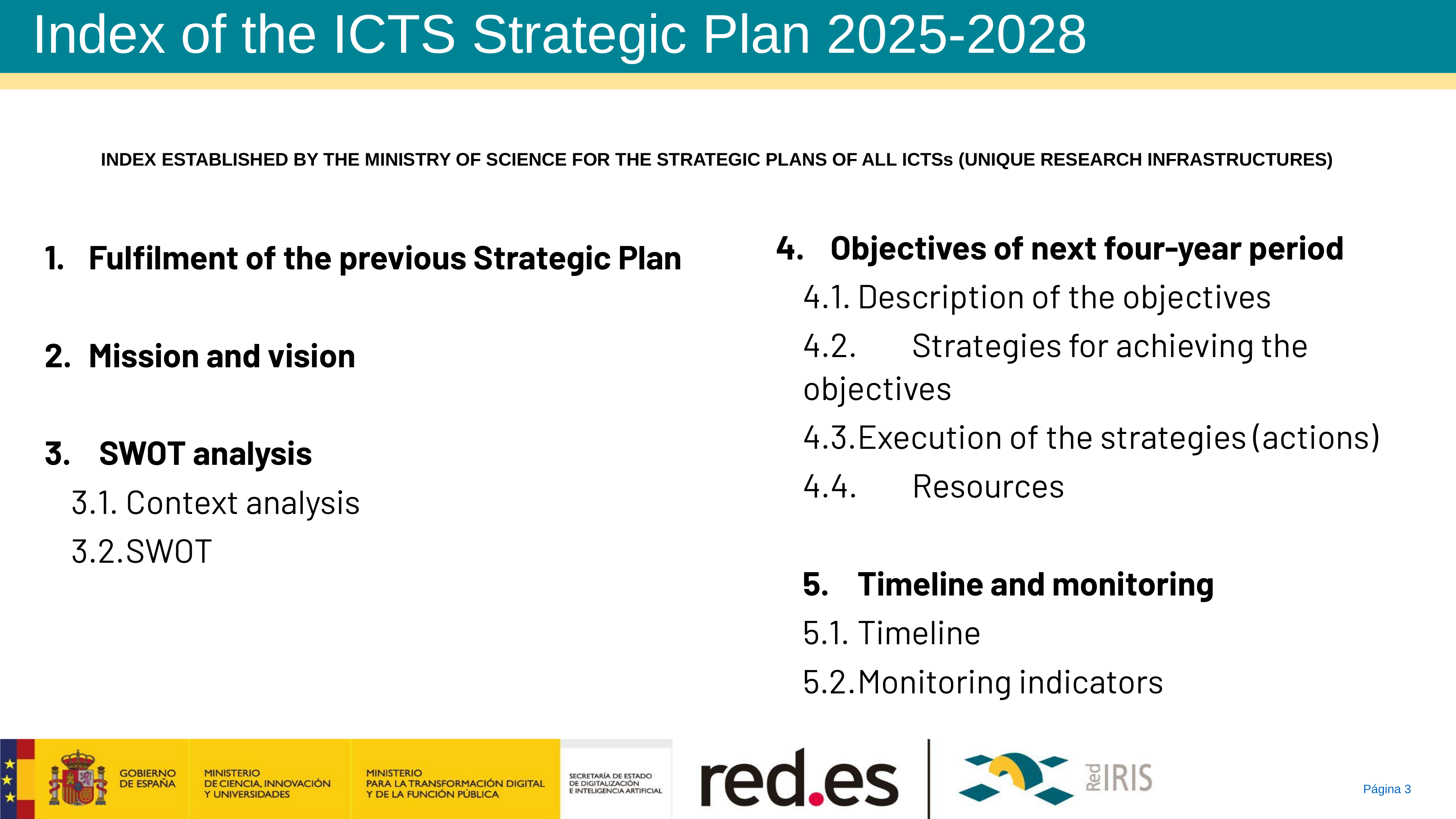

# Servicios de RedIRIS | Evolución

Index of the ICTS Strategic Plan 2025-2028

INDEX ESTABLISHED BY THE MINISTRY OF SCIENCE FOR THE STRATEGIC PLANS OF ALL ICTSs (UNIQUE RESEARCH INFRASTRUCTURES)
4.	Objectives of next four-year period
4.1.	Description of the objectives
4.2.	Strategies for achieving the objectives
4.3.	Execution of the strategies (actions)
4.4.	Resources

5.	Timeline and monitoring
5.1.	Timeline
5.2.	Monitoring indicators

Fulfilment of the previous Strategic Plan

Mission and vision

3.	SWOT analysis
3.1.	Context analysis
3.2.	SWOT

Página 3